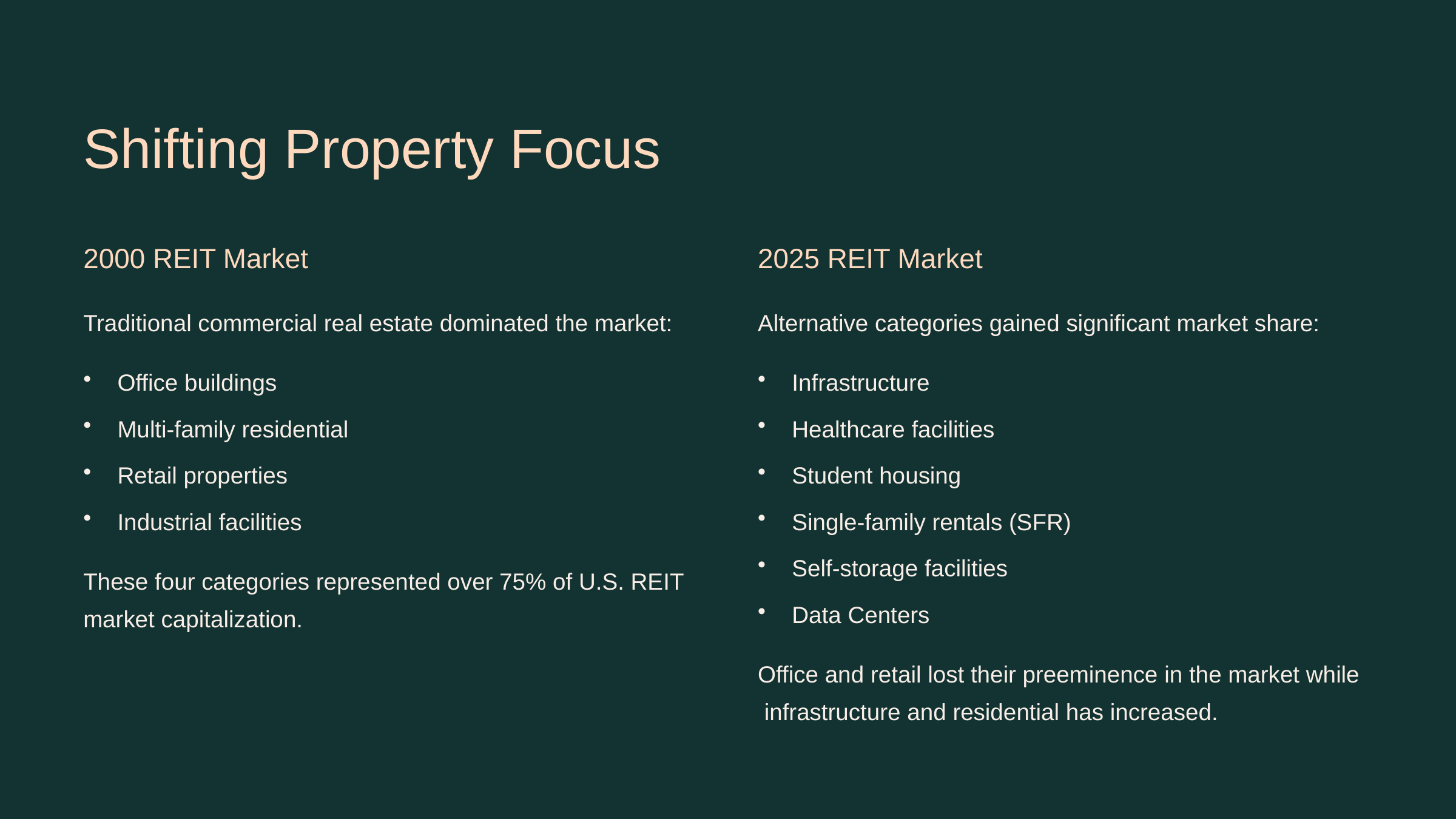

Shifting Property Focus
2000 REIT Market
2025 REIT Market
Traditional commercial real estate dominated the market:
Alternative categories gained significant market share:
Office buildings
Infrastructure
Multi-family residential
Healthcare facilities
Retail properties
Student housing
Industrial facilities
Single-family rentals (SFR)
Self-storage facilities
These four categories represented over 75% of U.S. REIT market capitalization.
Data Centers
Office and retail lost their preeminence in the market while
 infrastructure and residential has increased.